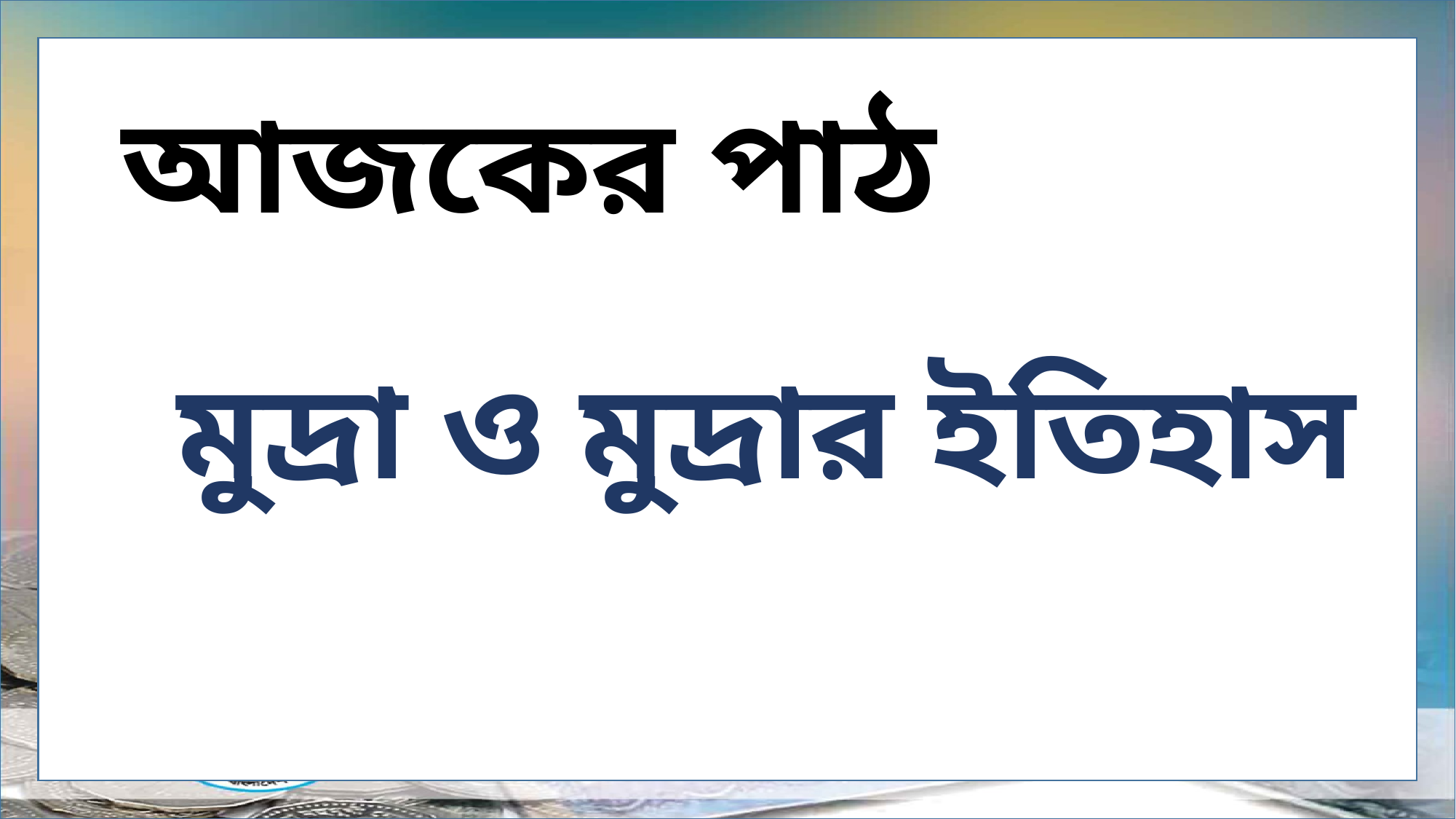

# আজকের পাঠ
মুদ্রা ও মুদ্রার ইতিহাস